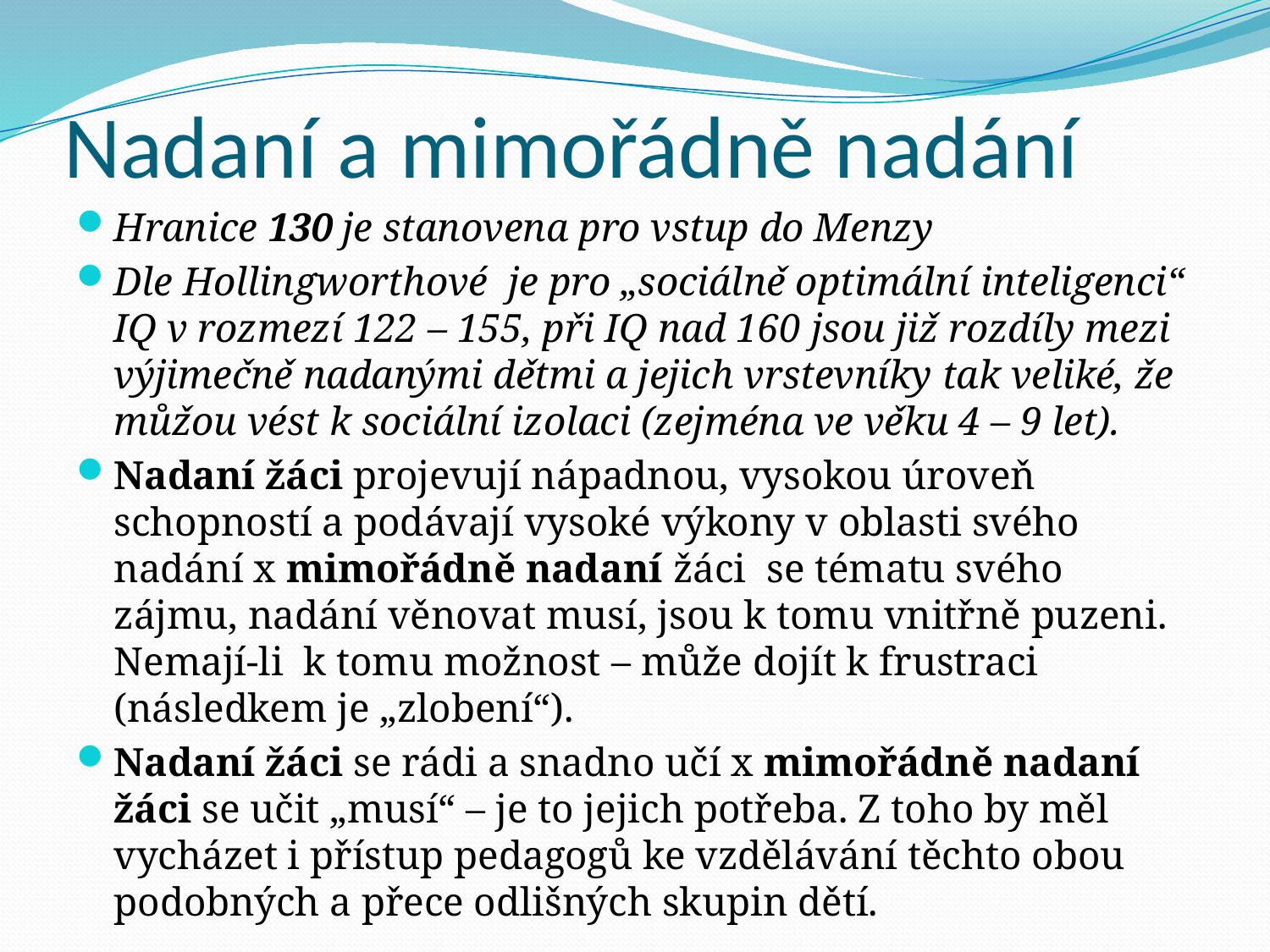

# Nadaní a mimořádně nadání
Hranice 130 je stanovena pro vstup do Menzy
Dle Hollingworthové  je pro „sociálně optimální inteligenci“ IQ v rozmezí 122 – 155, při IQ nad 160 jsou již rozdíly mezi výjimečně nadanými dětmi a jejich vrstevníky tak veliké, že můžou vést k sociální izolaci (zejména ve věku 4 – 9 let).
Nadaní žáci projevují nápadnou, vysokou úroveň schopností a podávají vysoké výkony v oblasti svého nadání x mimořádně nadaní žáci  se tématu svého zájmu, nadání věnovat musí, jsou k tomu vnitřně puzeni. Nemají-li  k tomu možnost – může dojít k frustraci  (následkem je „zlobení“).
Nadaní žáci se rádi a snadno učí x mimořádně nadaní žáci se učit „musí“ – je to jejich potřeba. Z toho by měl vycházet i přístup pedagogů ke vzdělávání těchto obou podobných a přece odlišných skupin dětí.